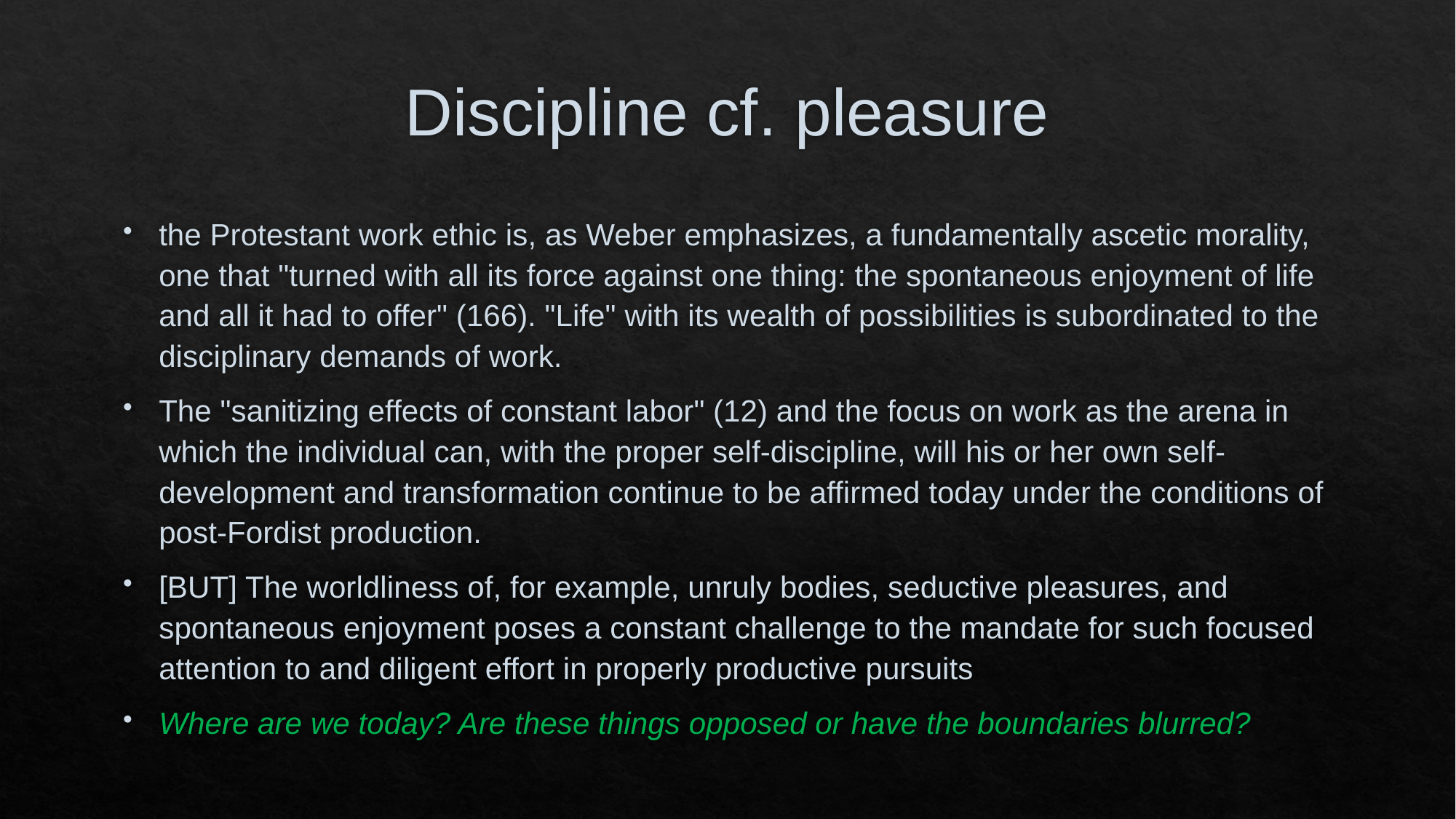

# Discipline cf. pleasure
the Protestant work ethic is, as Weber emphasizes, a fundamentally ascetic morality, one that "turned with all its force against one thing: the spontaneous enjoyment of life and all it had to offer" (166). "Life" with its wealth of possibilities is subordinated to the disciplinary demands of work.
The "sanitizing effects of constant labor" (12) and the focus on work as the arena in which the individual can, with the proper self-discipline, will his or her own self-development and transformation continue to be affirmed today under the conditions of post-Fordist production.
[BUT] The worldliness of, for example, unruly bodies, seductive pleasures, and spontaneous enjoyment poses a constant challenge to the mandate for such focused attention to and diligent effort in properly productive pursuits
Where are we today? Are these things opposed or have the boundaries blurred?